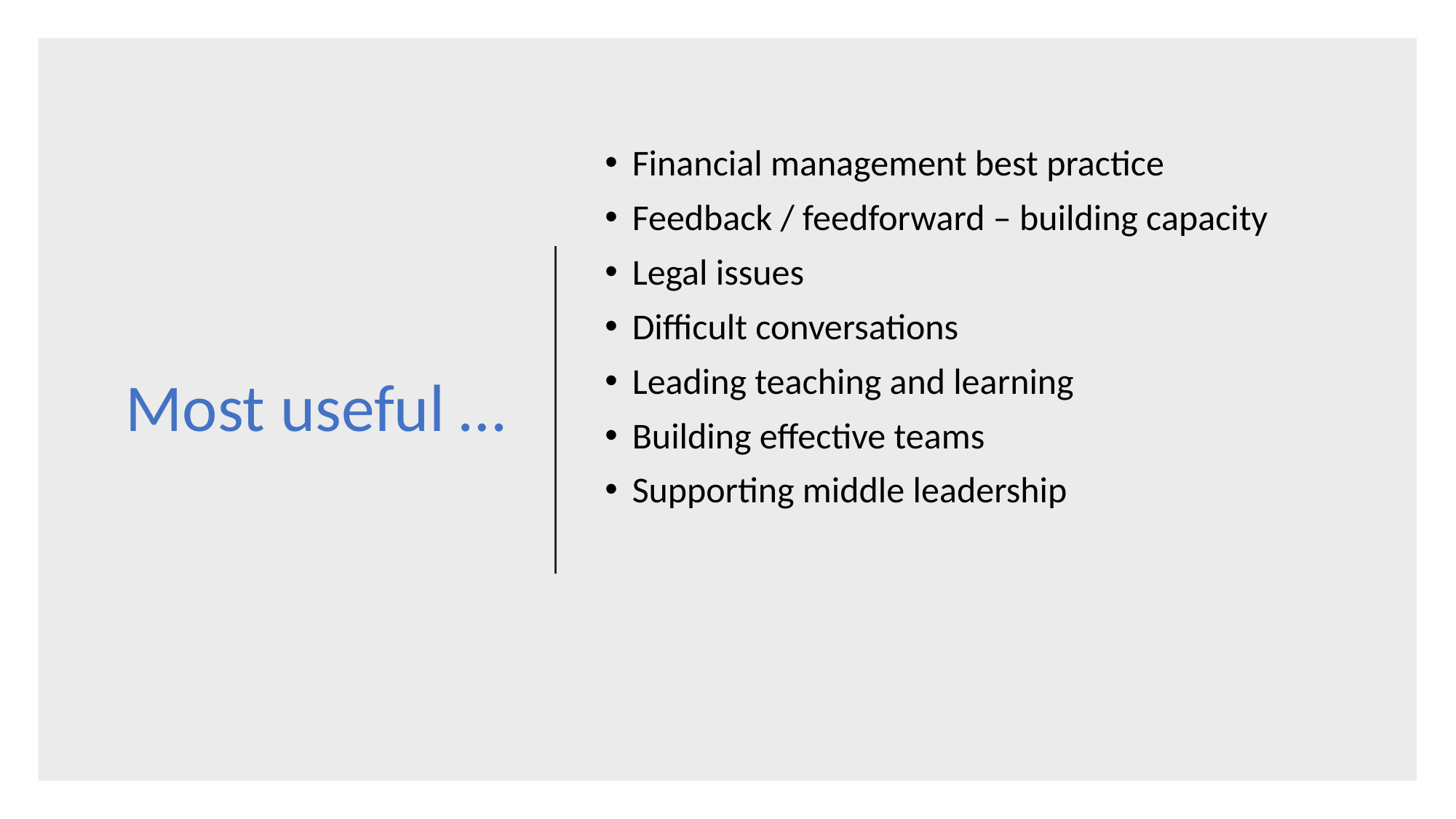

# Most useful …
Financial management best practice
Feedback / feedforward – building capacity
Legal issues
Difficult conversations
Leading teaching and learning
Building effective teams
Supporting middle leadership